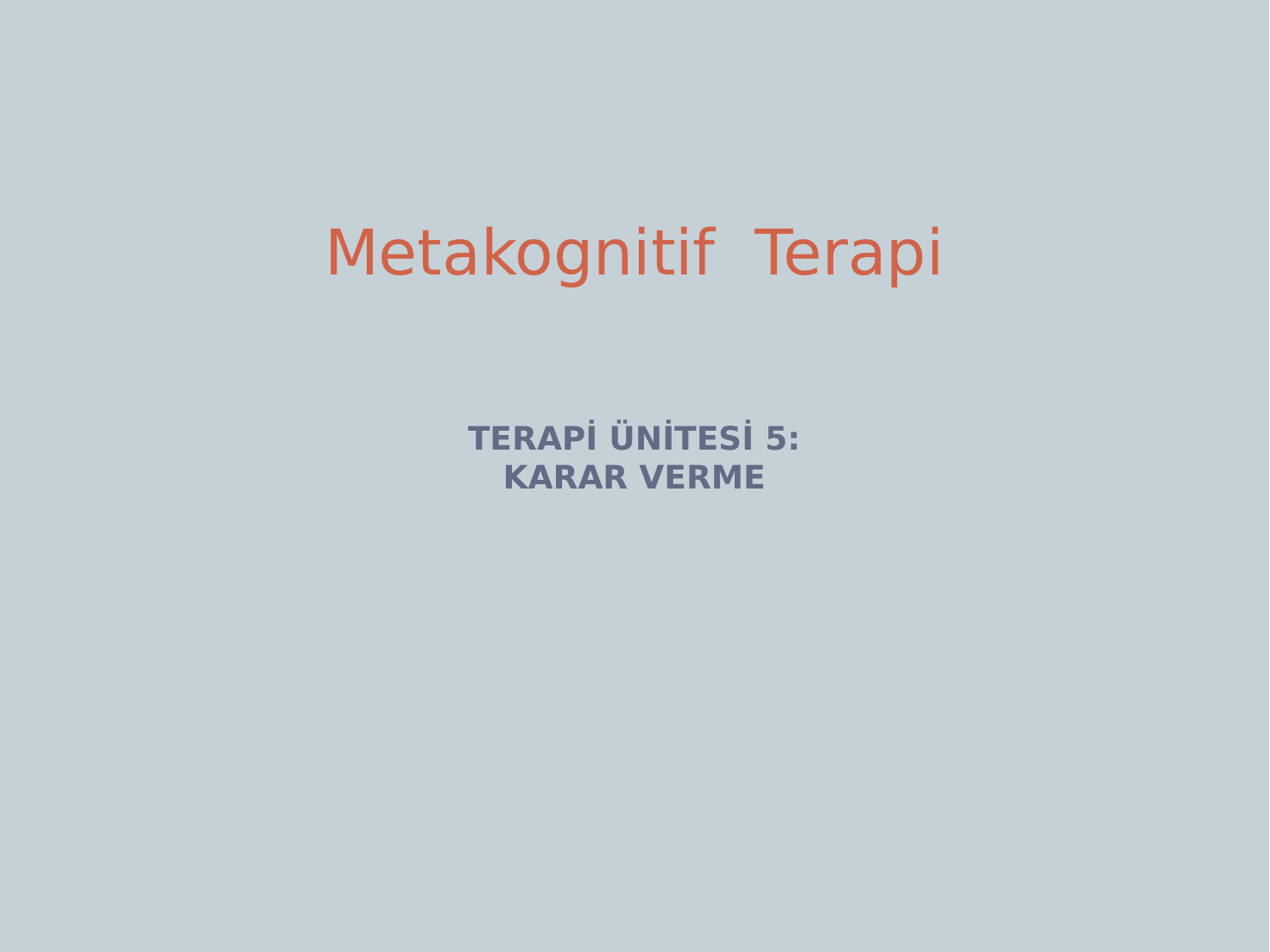

Metakognitif  Terapi
# TERAPİ ÜNİTESİ 5: KARAR VERME